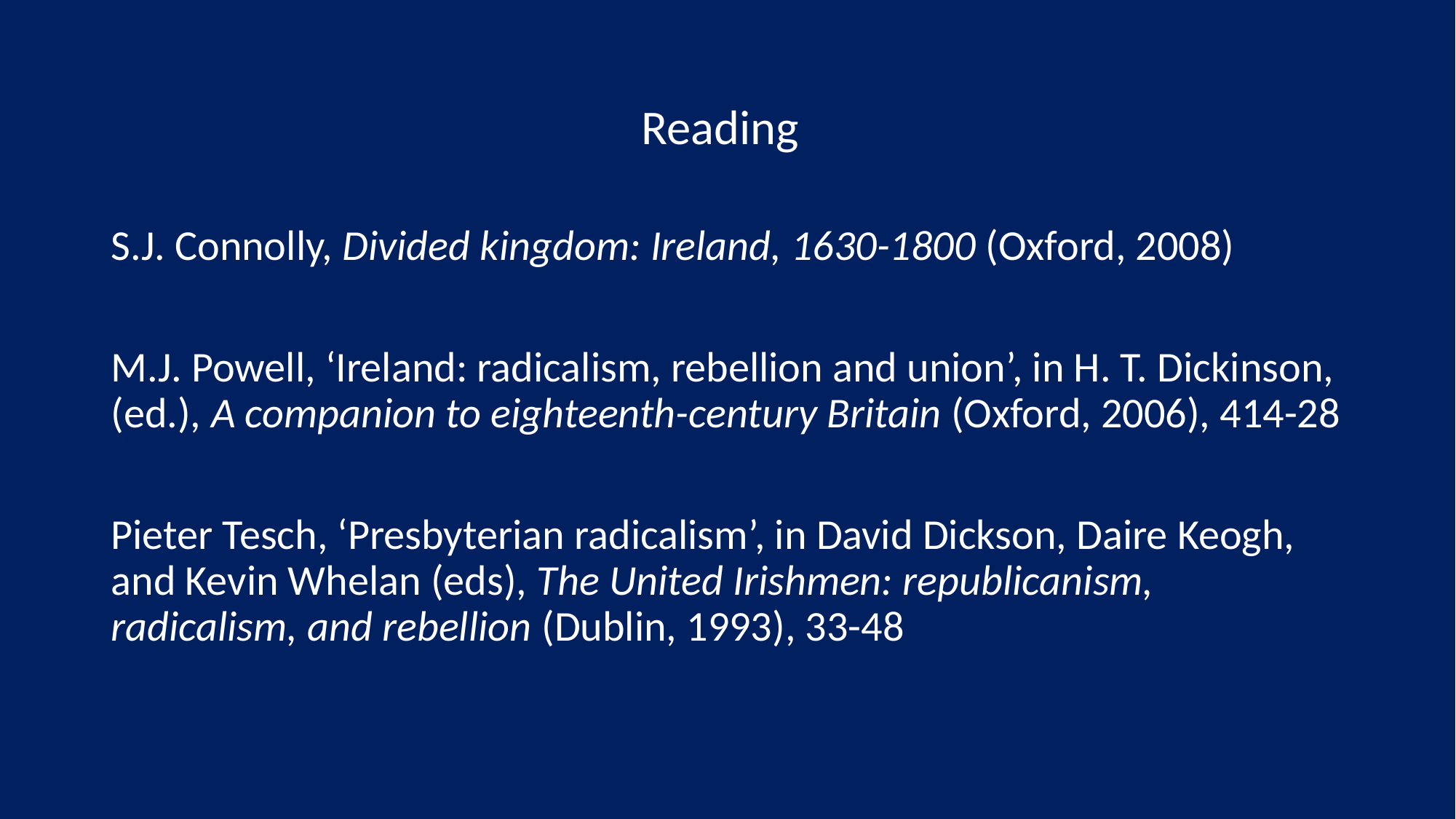

# Reading
S.J. Connolly, Divided kingdom: Ireland, 1630-1800 (Oxford, 2008)

M.J. Powell, ‘Ireland: radicalism, rebellion and union’, in H. T. Dickinson, (ed.), A companion to eighteenth-century Britain (Oxford, 2006), 414-28

Pieter Tesch, ‘Presbyterian radicalism’, in David Dickson, Daire Keogh, and Kevin Whelan (eds), The United Irishmen: republicanism, radicalism, and rebellion (Dublin, 1993), 33-48